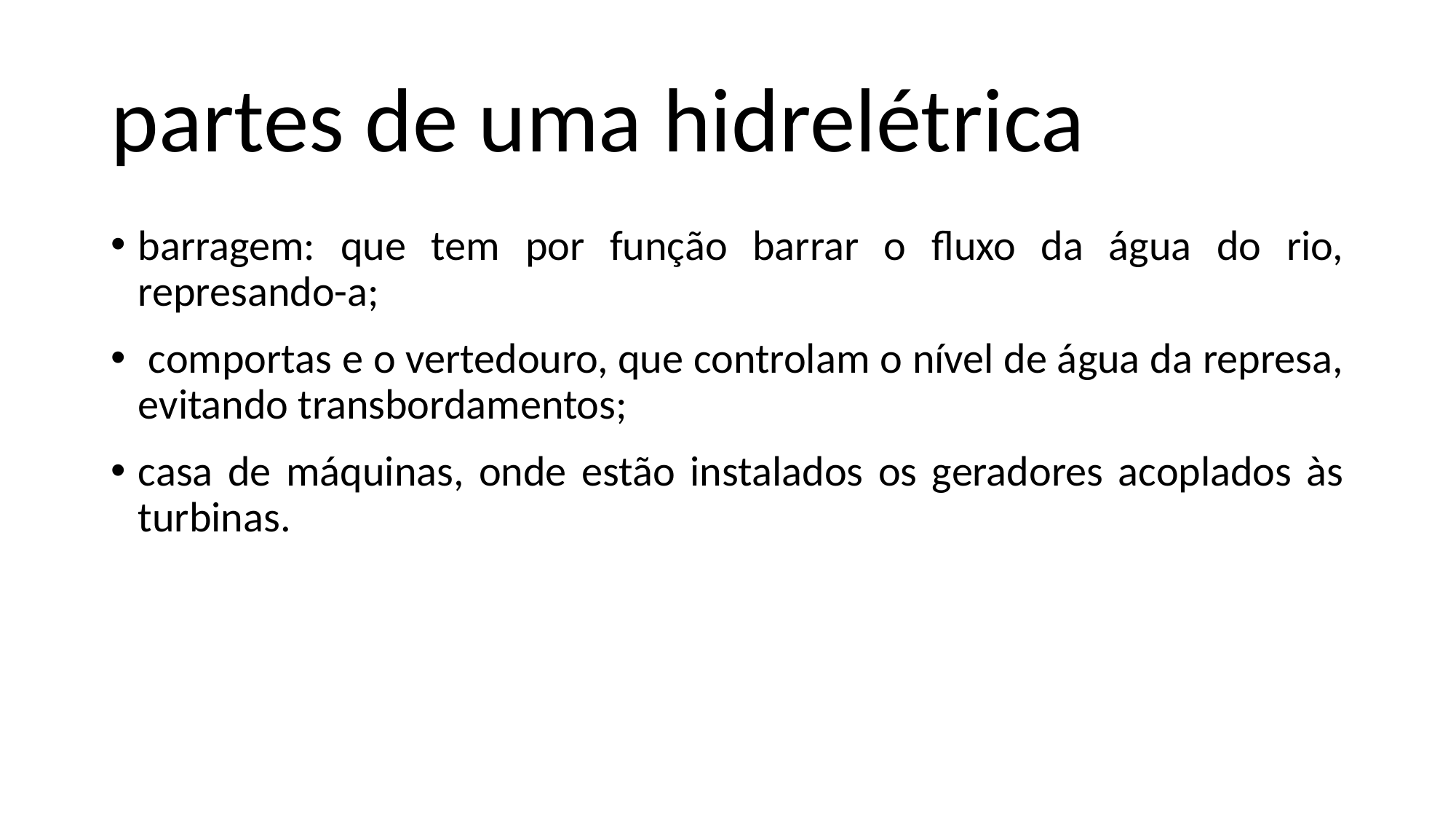

# partes de uma hidrelétrica
barragem: que tem por função barrar o fluxo da água do rio, represando-a;
 comportas e o vertedouro, que controlam o nível de água da represa, evitando transbordamentos;
casa de máquinas, onde estão instalados os geradores acoplados às turbinas.